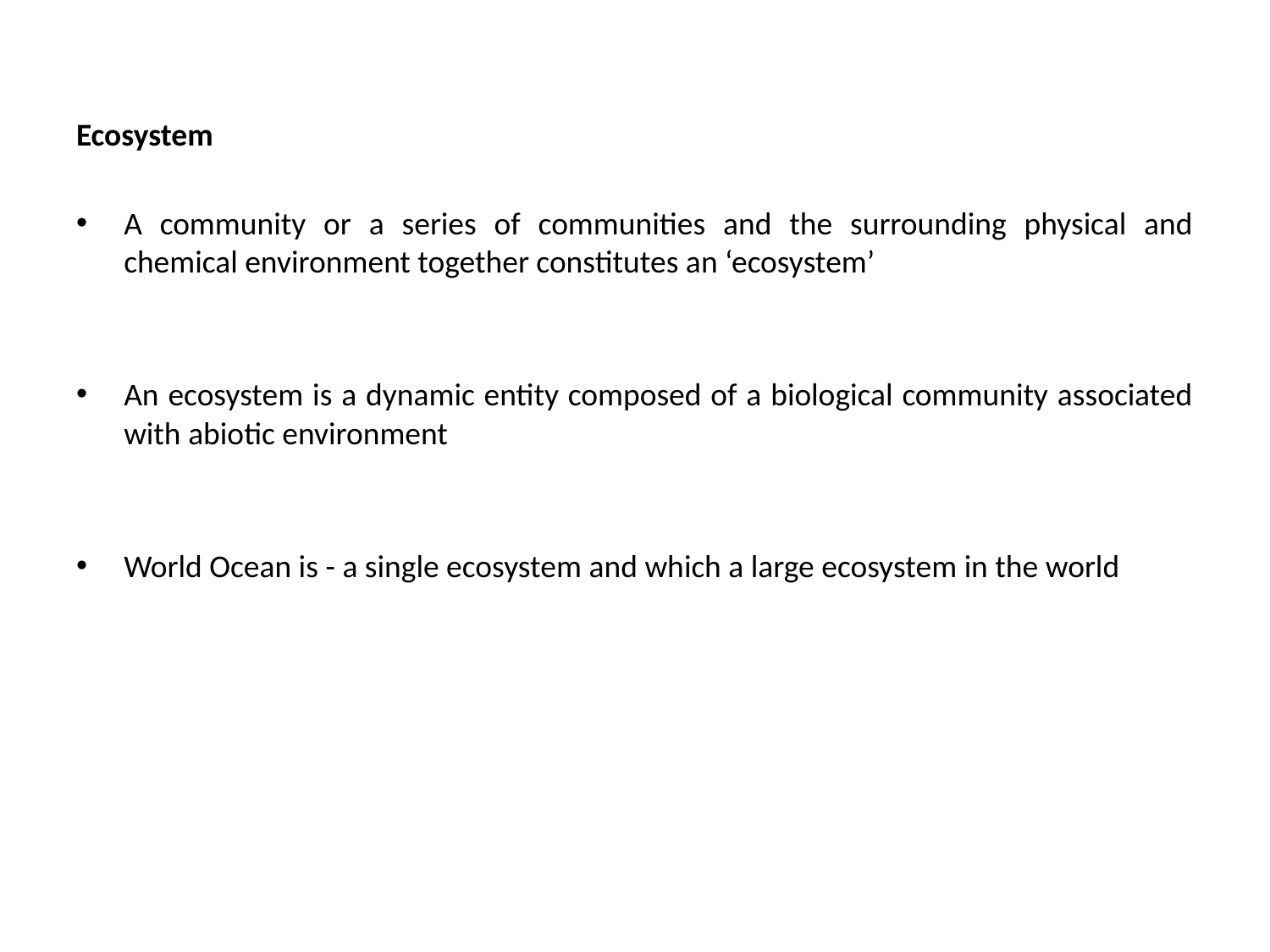

Ecosystem

A community or a series of communities and the surrounding physical and chemical environment together constitutes an ‘ecosystem’

An ecosystem is a dynamic entity composed of a biological community associated with abiotic environment

World Ocean is - a single ecosystem and which a large ecosystem in the world